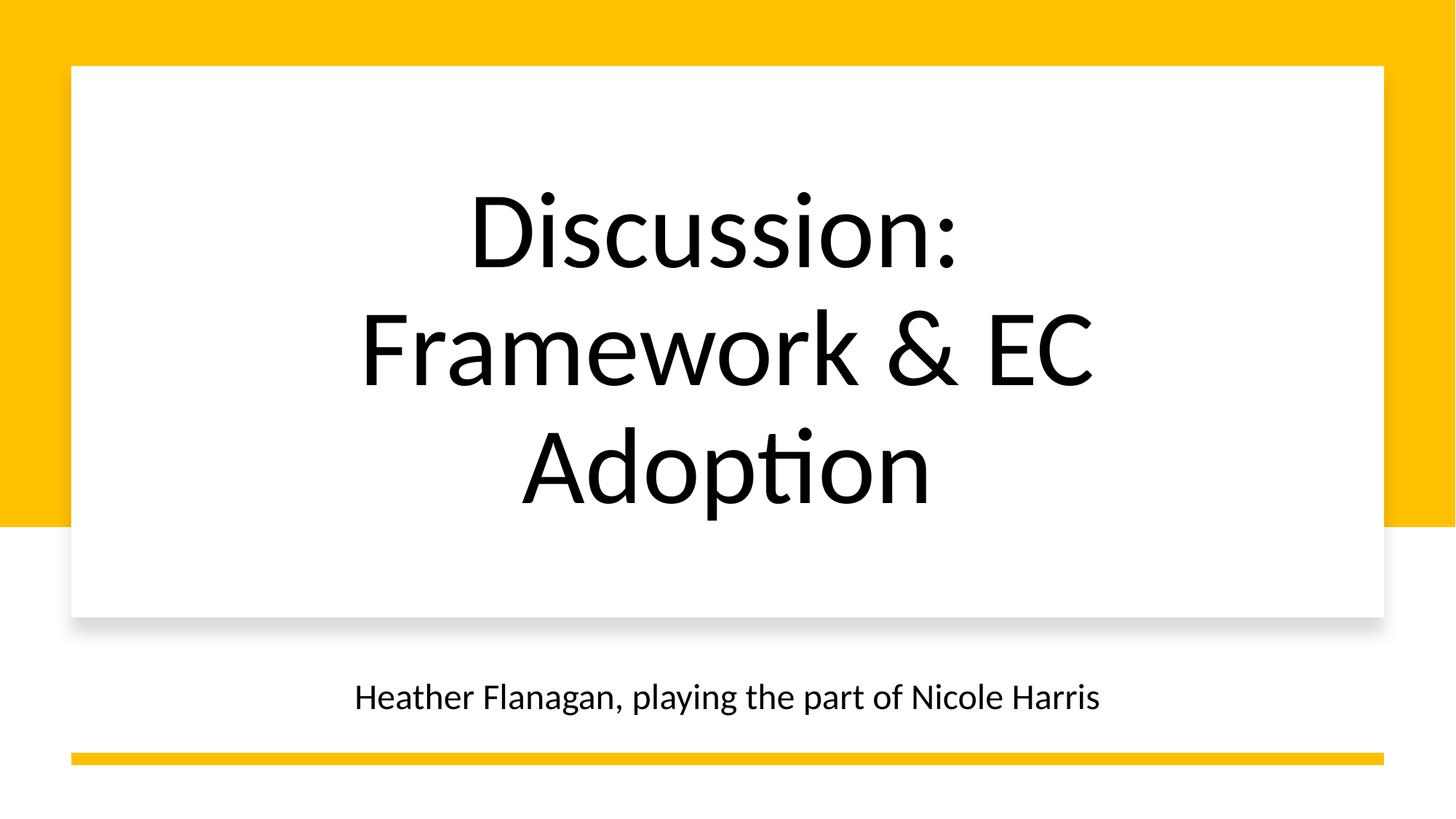

# Discussion: Framework & EC Adoption
Heather Flanagan, playing the part of Nicole Harris